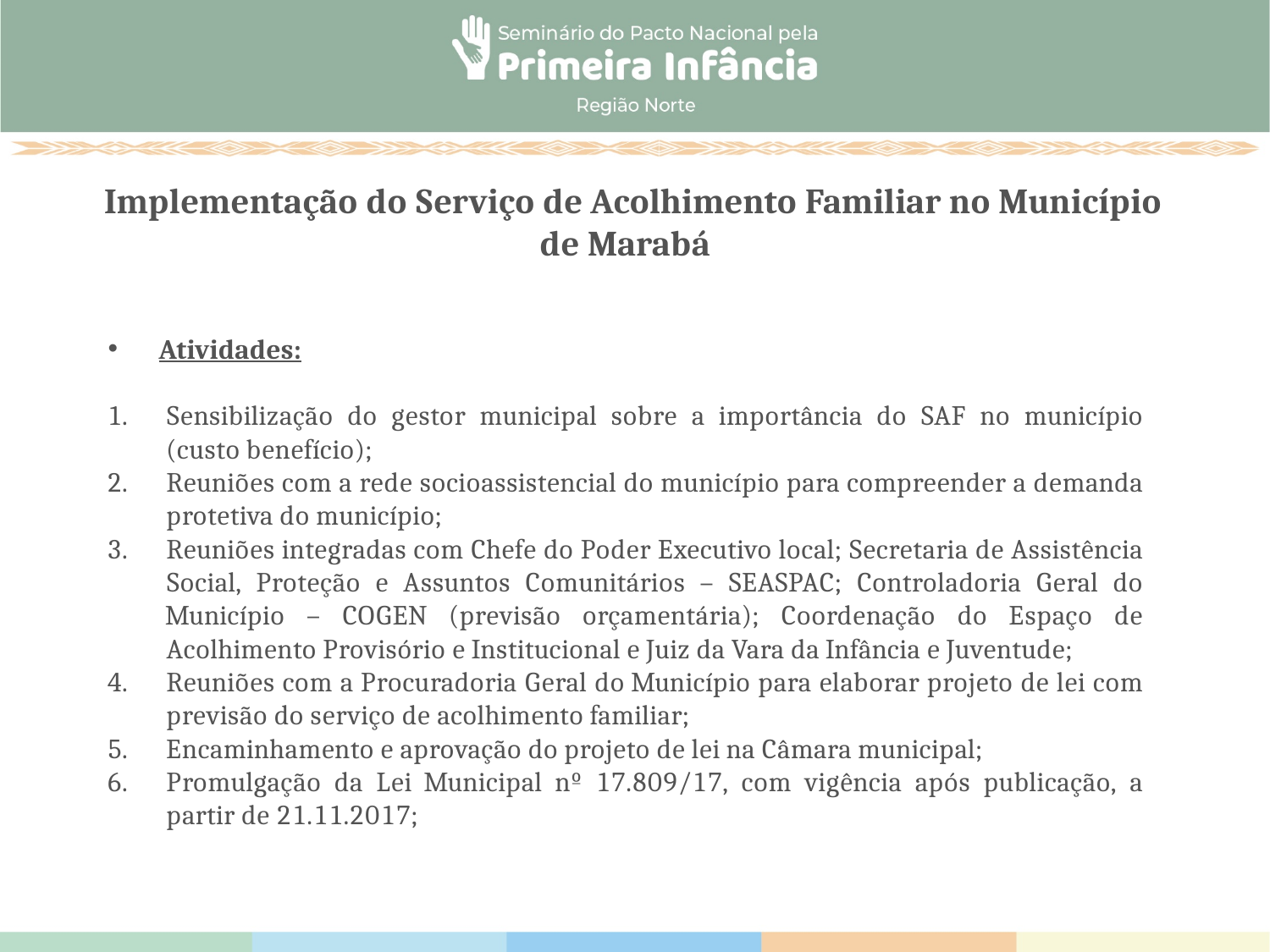

# Implementação do Serviço de Acolhimento Familiar no Município de Marabá

Atividades:

Sensibilização do gestor municipal sobre a importância do SAF no município (custo benefício);
Reuniões com a rede socioassistencial do município para compreender a demanda protetiva do município;
Reuniões integradas com Chefe do Poder Executivo local; Secretaria de Assistência Social, Proteção e Assuntos Comunitários – SEASPAC; Controladoria Geral do Município – COGEN (previsão orçamentária); Coordenação do Espaço de Acolhimento Provisório e Institucional e Juiz da Vara da Infância e Juventude;
Reuniões com a Procuradoria Geral do Município para elaborar projeto de lei com previsão do serviço de acolhimento familiar;
Encaminhamento e aprovação do projeto de lei na Câmara municipal;
Promulgação da Lei Municipal nº 17.809/17, com vigência após publicação, a partir de 21.11.2017;